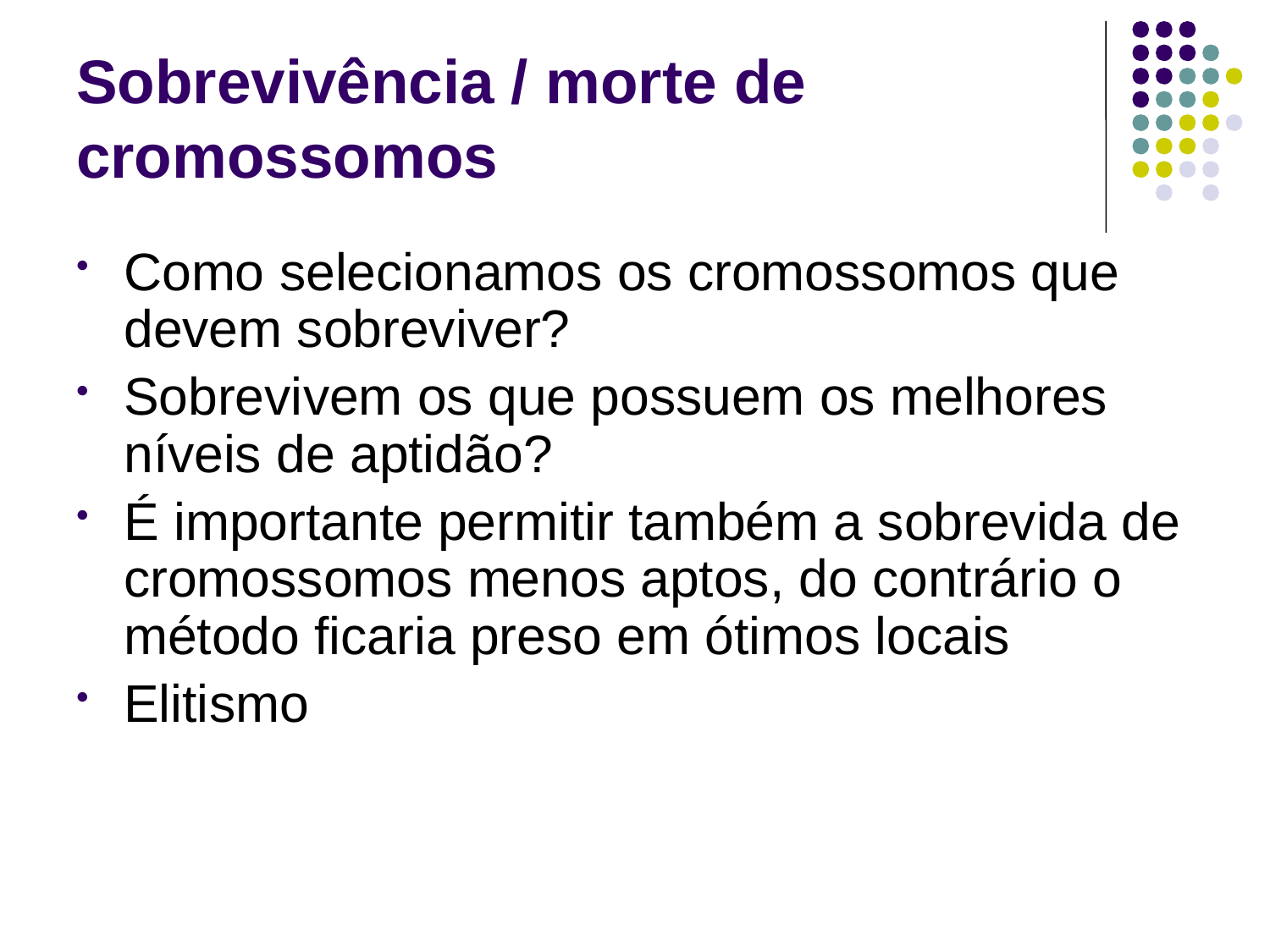

# Sobrevivência / morte de cromossomos
Como selecionamos os cromossomos que devem sobreviver?
Sobrevivem os que possuem os melhores níveis de aptidão?
É importante permitir também a sobrevida de cromossomos menos aptos, do contrário o método ficaria preso em ótimos locais
Elitismo